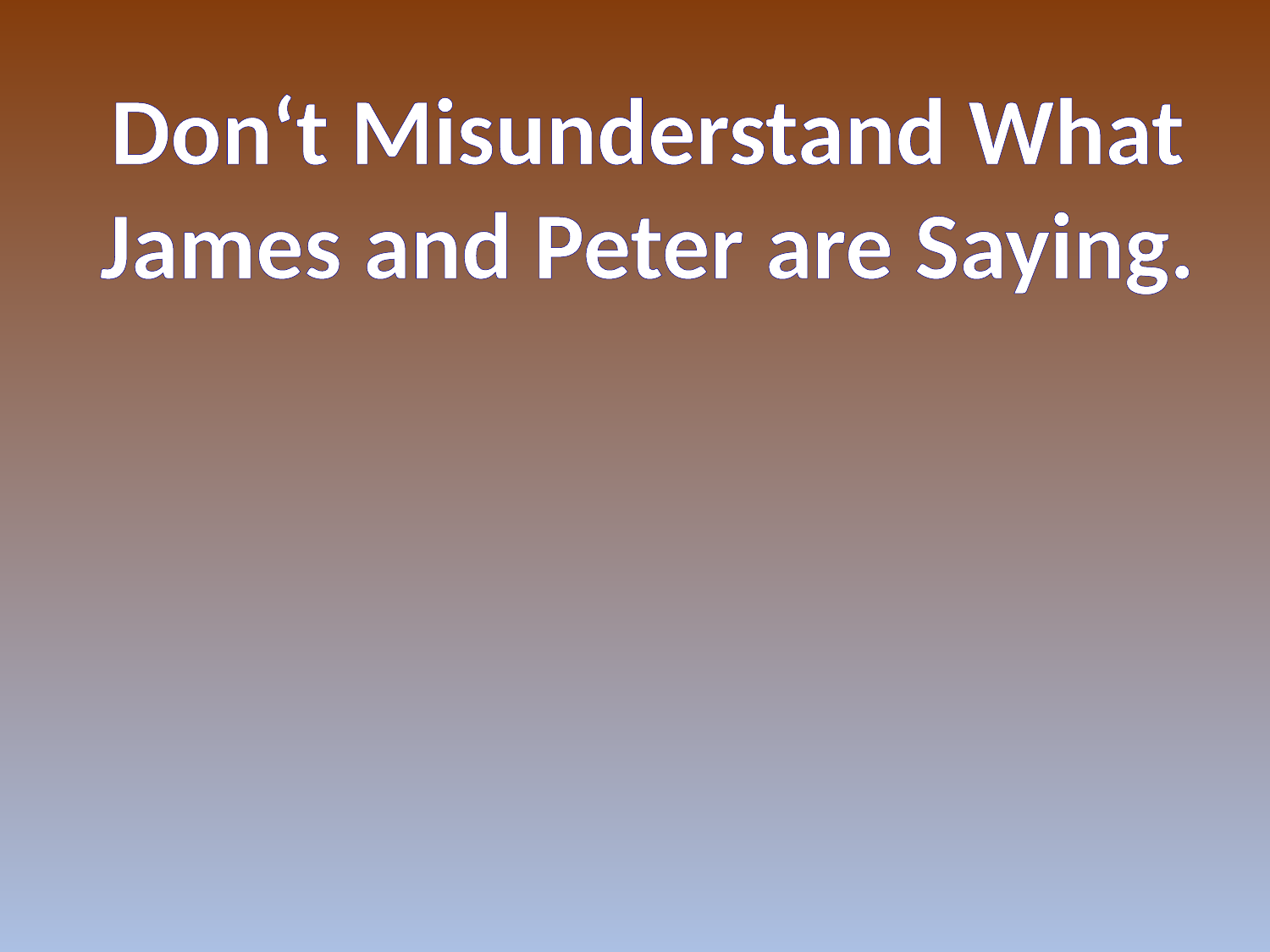

Don‘t Misunderstand What
James and Peter are Saying.